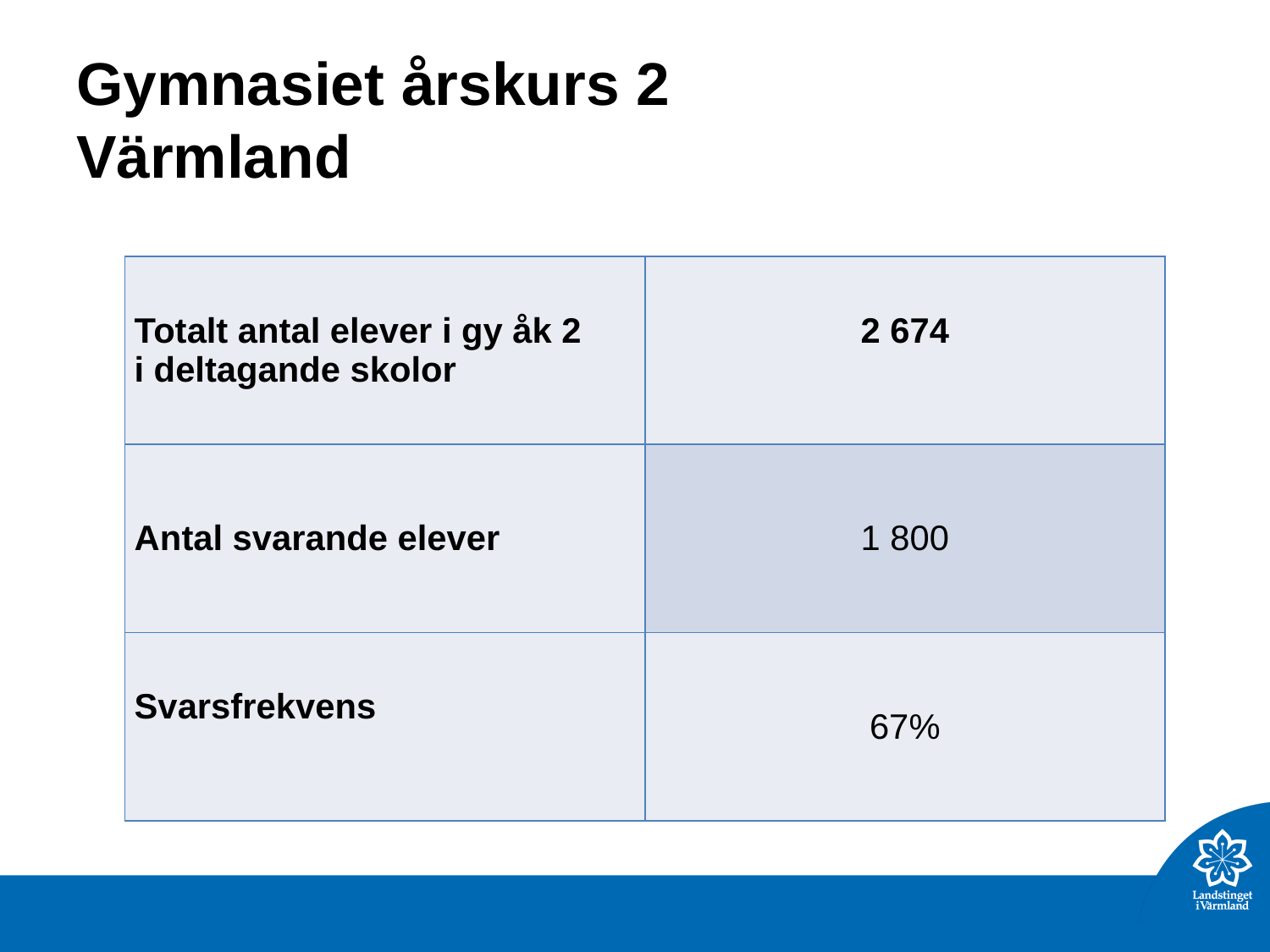

# Gymnasiet årskurs 2 Värmland
| Totalt antal elever i gy åk 2 i deltagande skolor | 2 674 |
| --- | --- |
| Antal svarande elever | 1 800 |
| Svarsfrekvens | 67% |